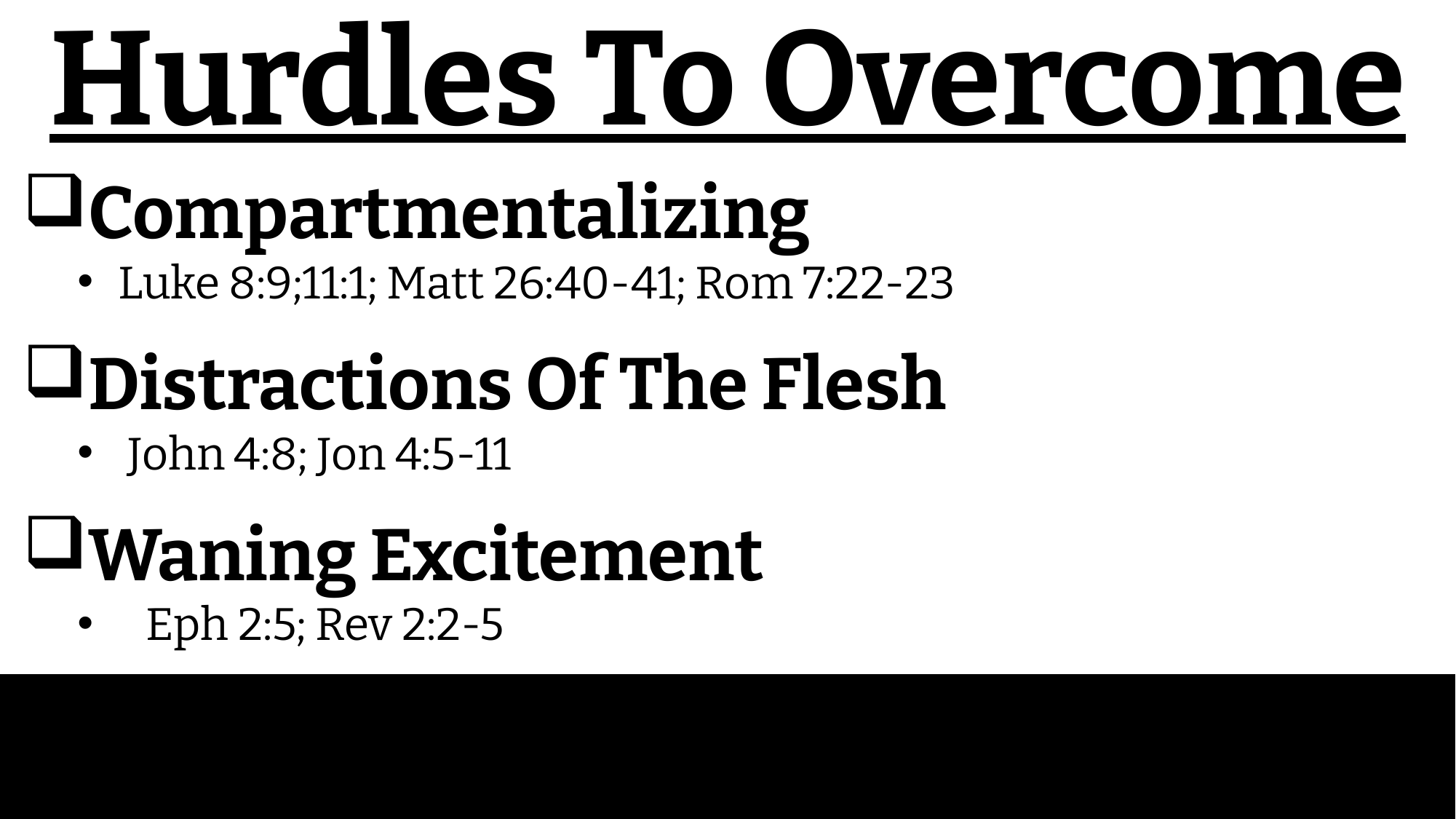

Hurdles To Overcome
Compartmentalizing
Luke 8:9;11:1; Matt 26:40-41; Rom 7:22-23

Distractions Of The Flesh
 John 4:8; Jon 4:5-11

Waning Excitement
Eph 2:5; Rev 2:2-5